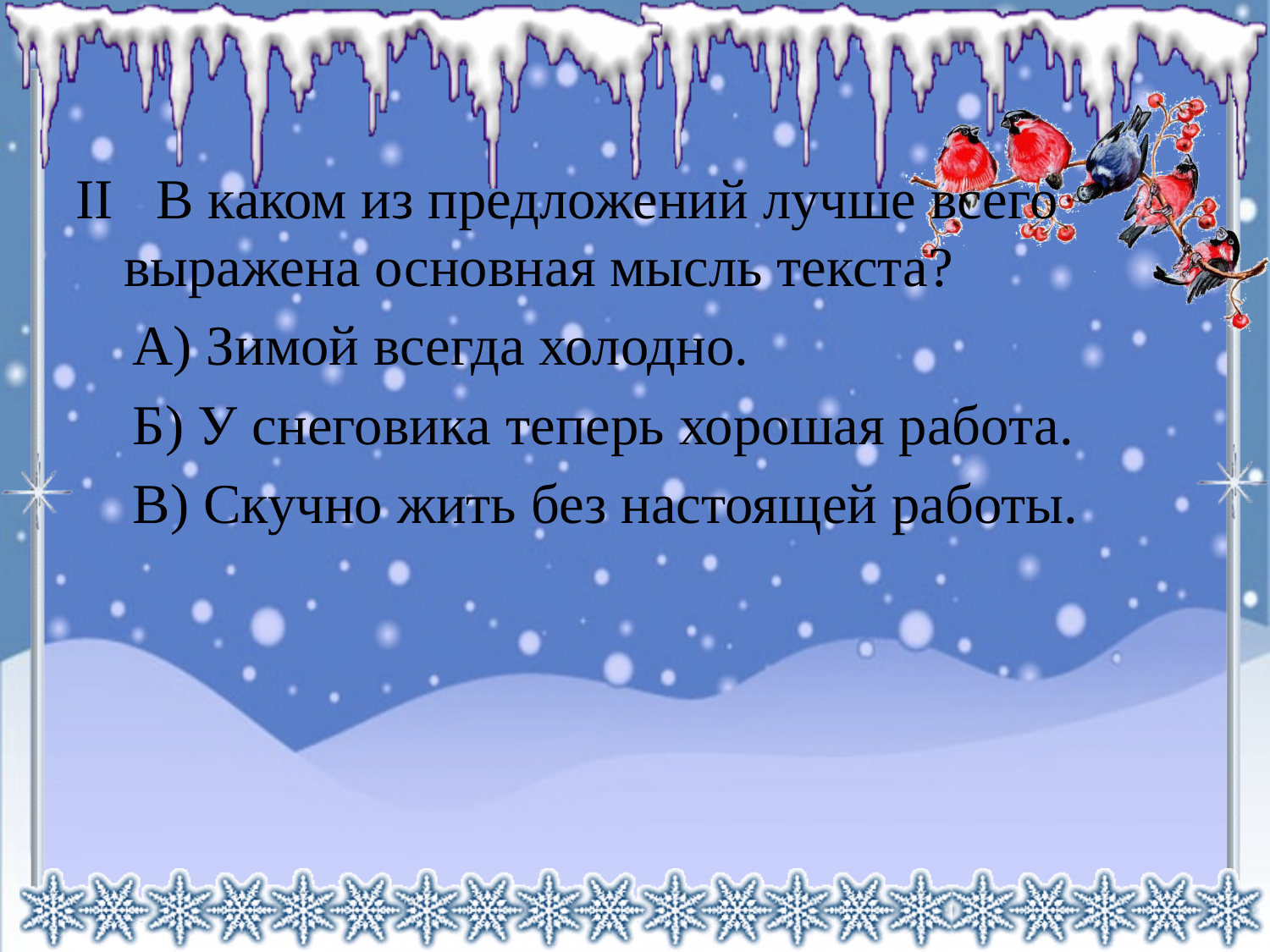

II   В каком из предложений лучше всего выражена основная мысль текста?
    А) Зимой всегда холодно.
    Б) У снеговика теперь хорошая работа.
    В) Скучно жить без настоящей работы.